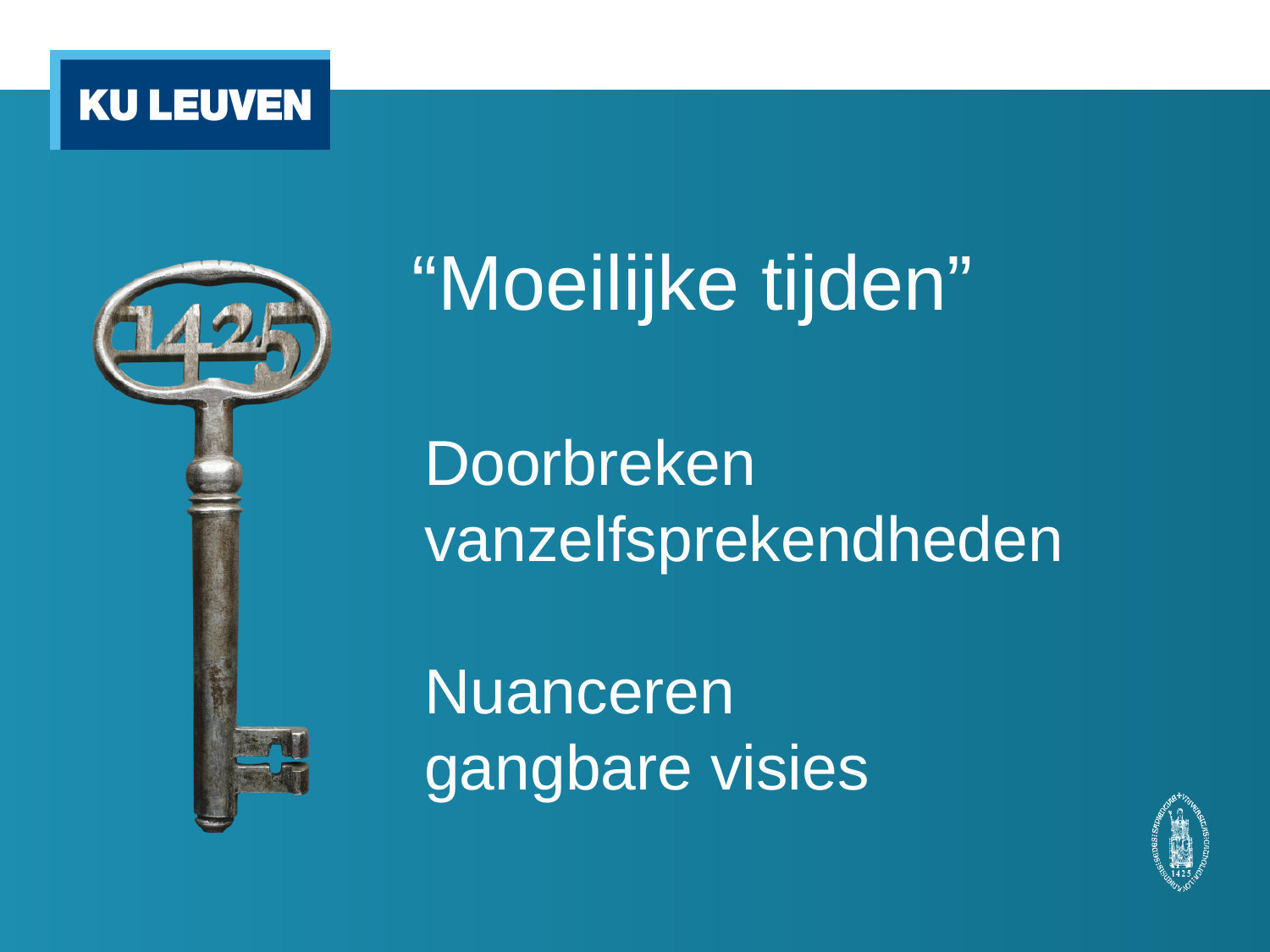

# “Moeilijke tijden”
Doorbreken vanzelfsprekendheden

Nuanceren
gangbare visies